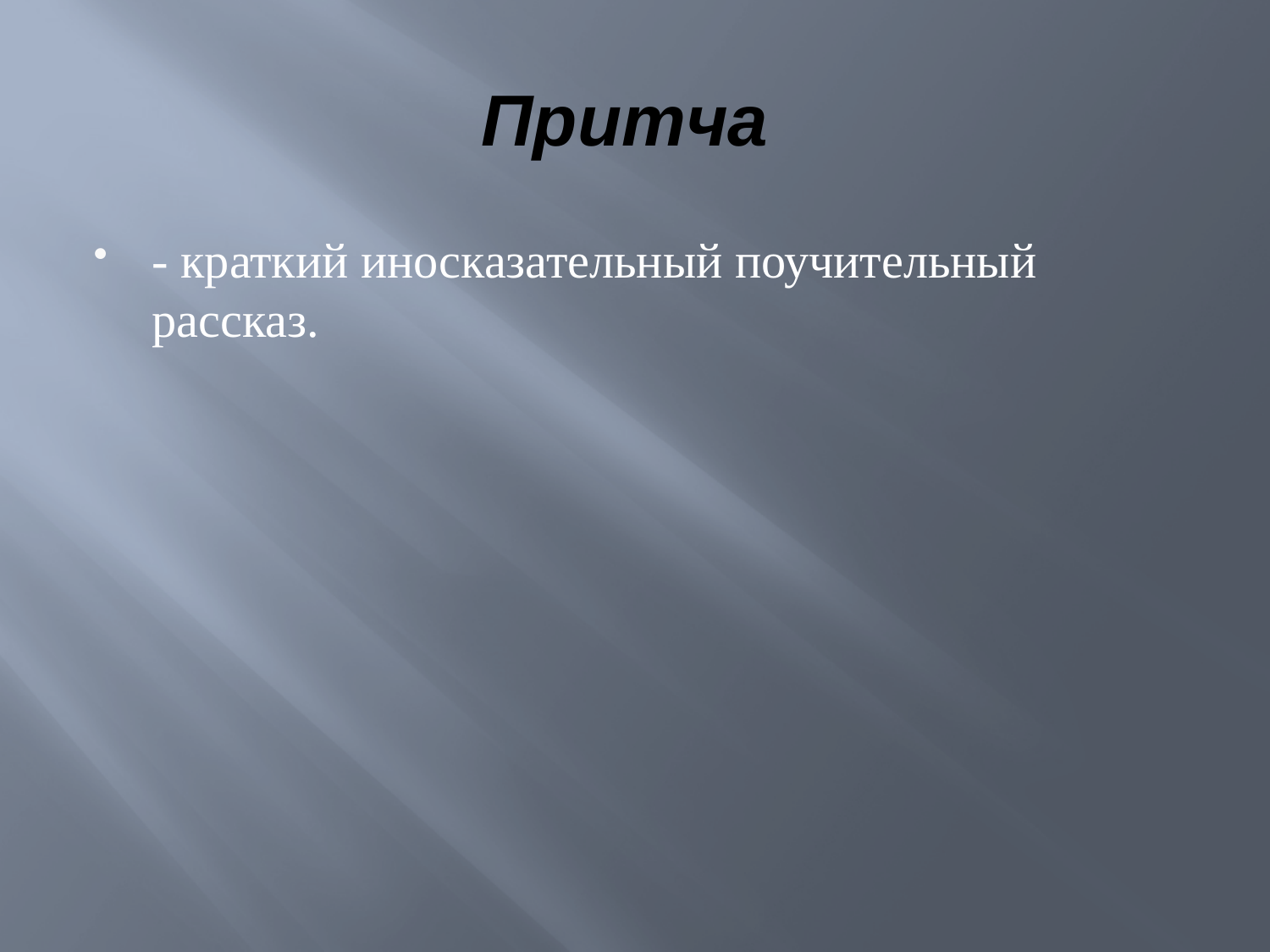

# Притча
- краткий иносказательный поучительный рассказ.